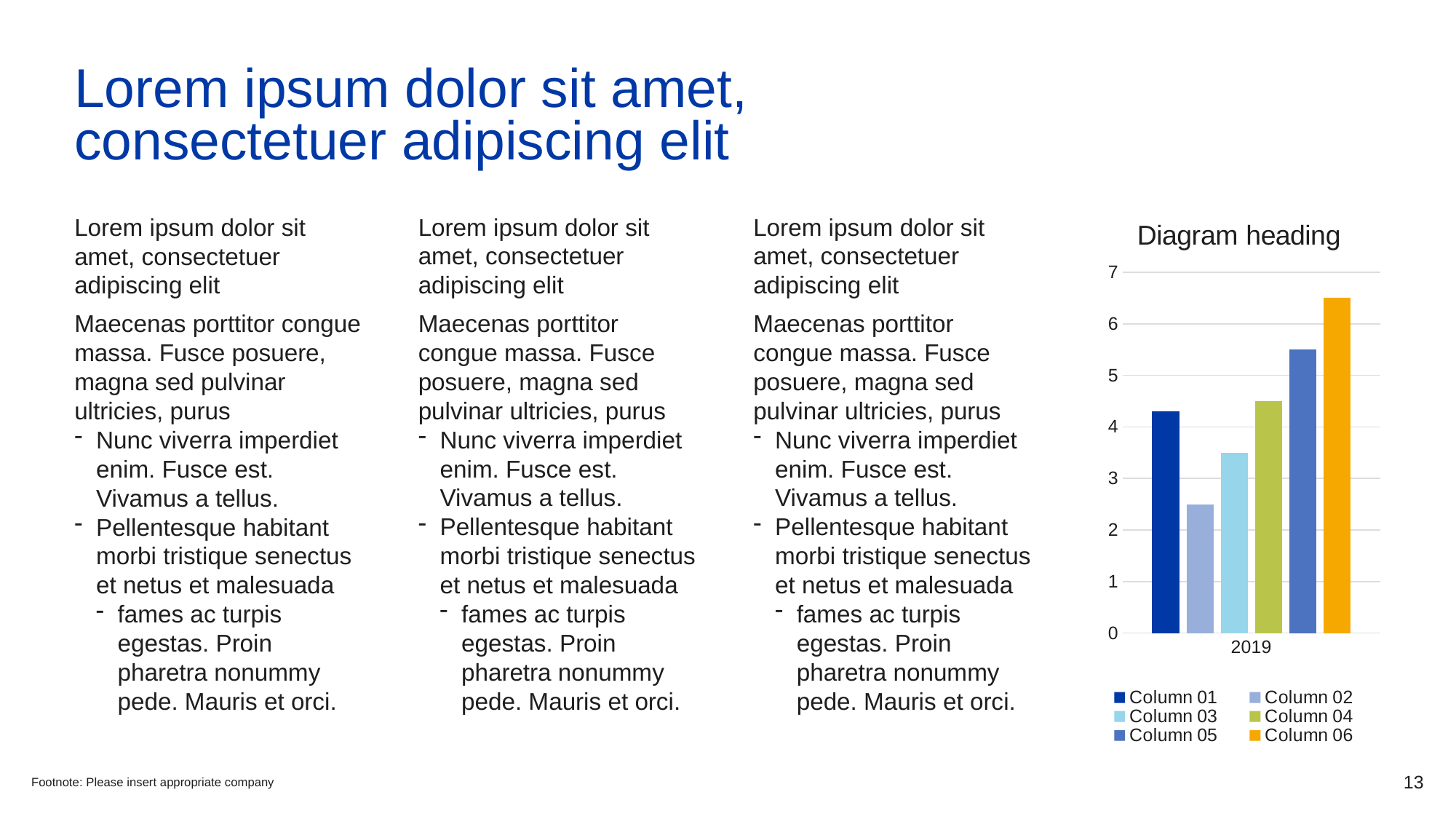

# Lorem ipsum dolor sit amet, consectetuer adipiscing elit
Lorem ipsum dolor sit amet, consectetuer adipiscing elit
Maecenas porttitor congue massa. Fusce posuere, magna sed pulvinar ultricies, purus
Nunc viverra imperdiet enim. Fusce est. Vivamus a tellus.
Pellentesque habitant morbi tristique senectus et netus et malesuada
fames ac turpis egestas. Proin pharetra nonummy pede. Mauris et orci.

Lorem ipsum dolor sit amet, consectetuer adipiscing elit
Maecenas porttitor congue massa. Fusce posuere, magna sed pulvinar ultricies, purus
Nunc viverra imperdiet enim. Fusce est. Vivamus a tellus.
Pellentesque habitant morbi tristique senectus et netus et malesuada
fames ac turpis egestas. Proin pharetra nonummy pede. Mauris et orci.

Lorem ipsum dolor sit amet, consectetuer adipiscing elit
Maecenas porttitor congue massa. Fusce posuere, magna sed pulvinar ultricies, purus
Nunc viverra imperdiet enim. Fusce est. Vivamus a tellus.
Pellentesque habitant morbi tristique senectus et netus et malesuada
fames ac turpis egestas. Proin pharetra nonummy pede. Mauris et orci.

### Chart: Diagram heading

| Category | Column 01 | Column 02 | Column 03 | Column 04 | Column 05 | Column 06 |
|---|---|---|---|---|---|---|
| 2019 | 4.3 | 2.5 | 3.5 | 4.5 | 5.5 | 6.5 |
Footnote: Please insert appropriate company
13